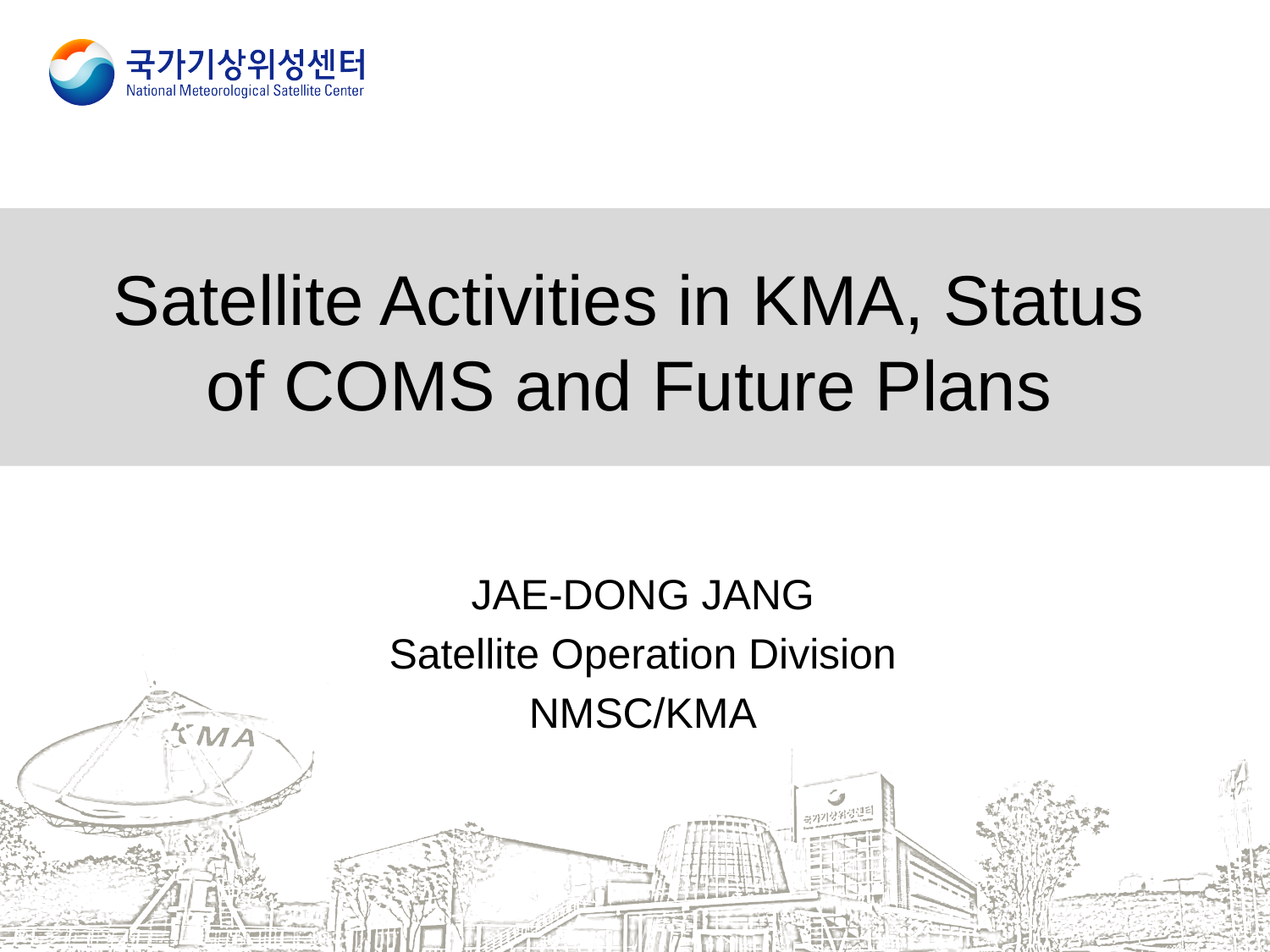

# Satellite Activities in KMA, Status of COMS and Future Plans

JAE-DONG JANG
Satellite Operation Division
NMSC/KMA